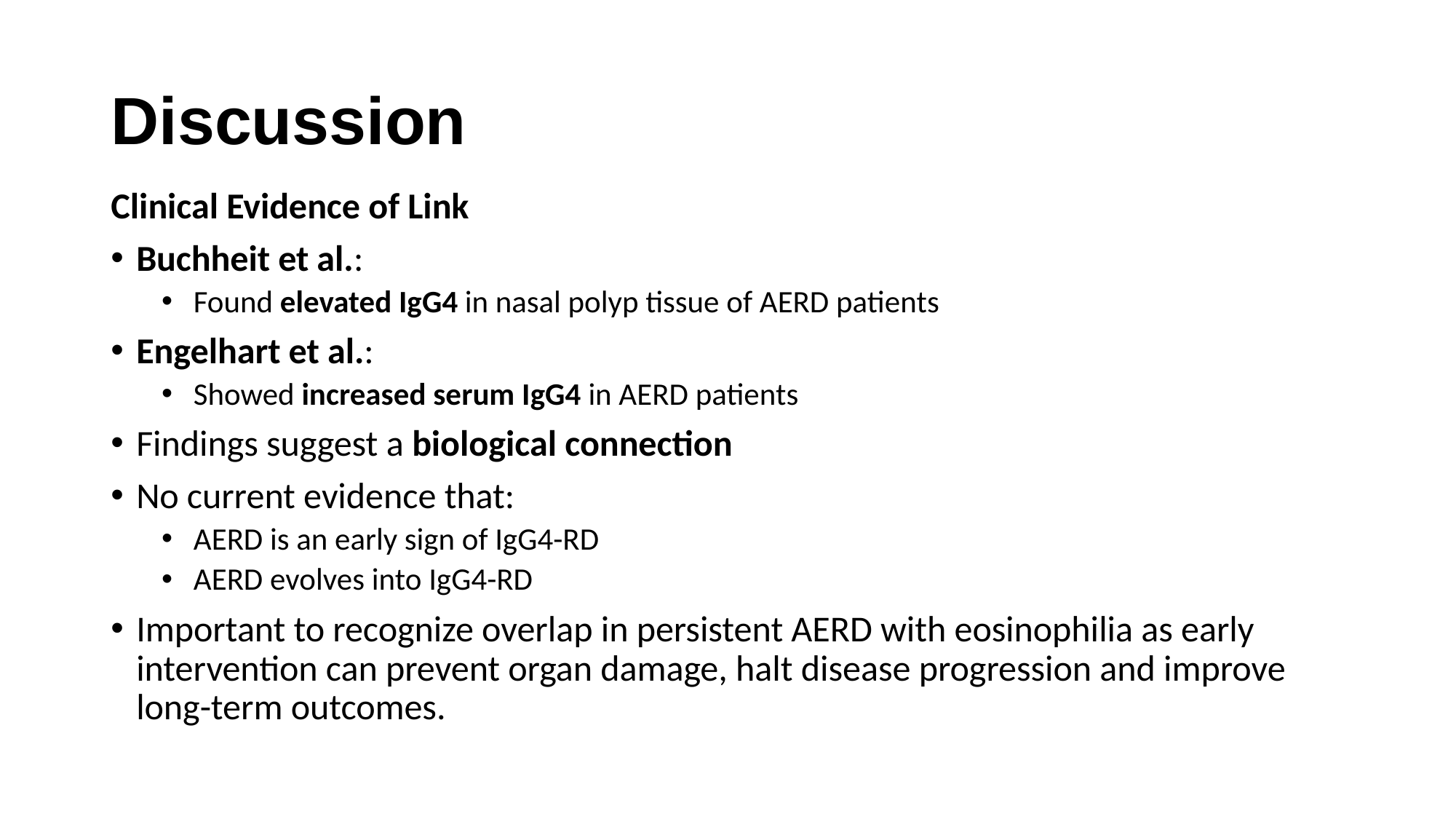

# Discussion
Clinical Evidence of Link
Buchheit et al.:
Found elevated IgG4 in nasal polyp tissue of AERD patients
Engelhart et al.:
Showed increased serum IgG4 in AERD patients
Findings suggest a biological connection
No current evidence that:
AERD is an early sign of IgG4-RD
AERD evolves into IgG4-RD
Important to recognize overlap in persistent AERD with eosinophilia as early intervention can prevent organ damage, halt disease progression and improve long-term outcomes.